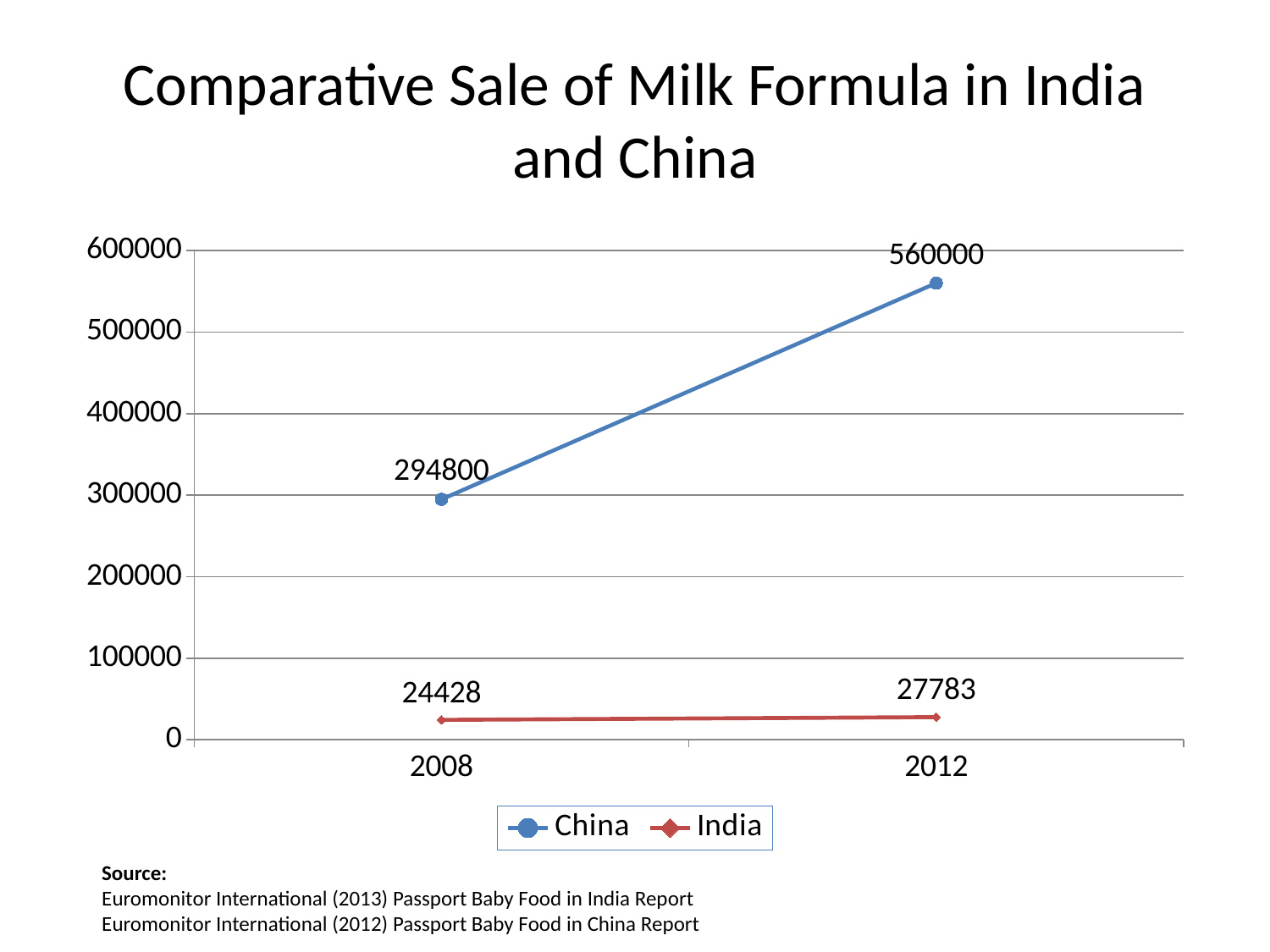

# Comparative Sale of Milk Formula in India and China

### Chart

| Category | China | India |
|---|---|---|
| 2008.0 | 294800.0 | 24428.0 |
| 2012.0 | 560000.0 | 27783.0 |
Source:
Euromonitor International (2013) Passport Baby Food in India Report
Euromonitor International (2012) Passport Baby Food in China Report